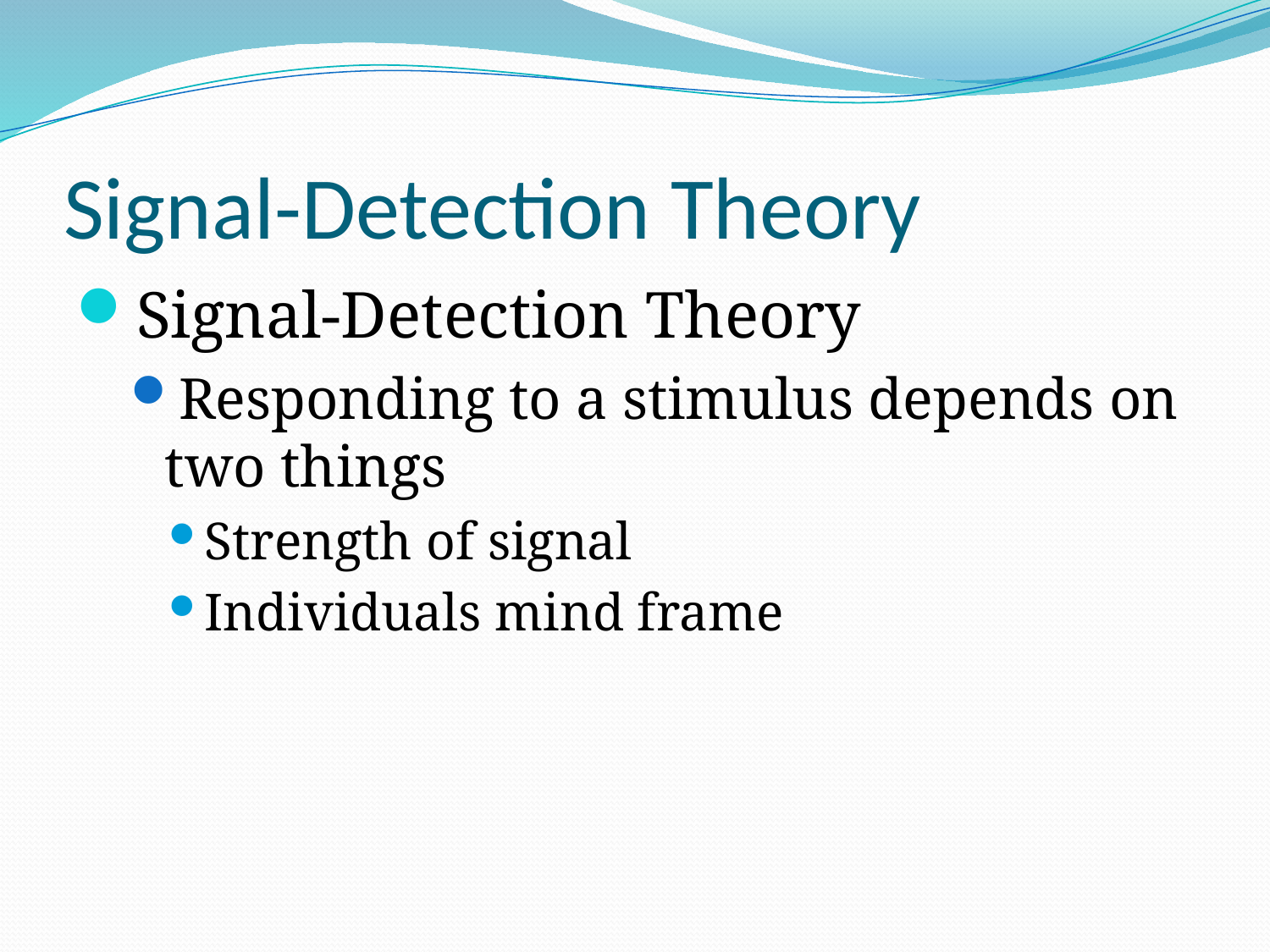

# Signal-Detection Theory
Signal-Detection Theory
Responding to a stimulus depends on two things
Strength of signal
Individuals mind frame